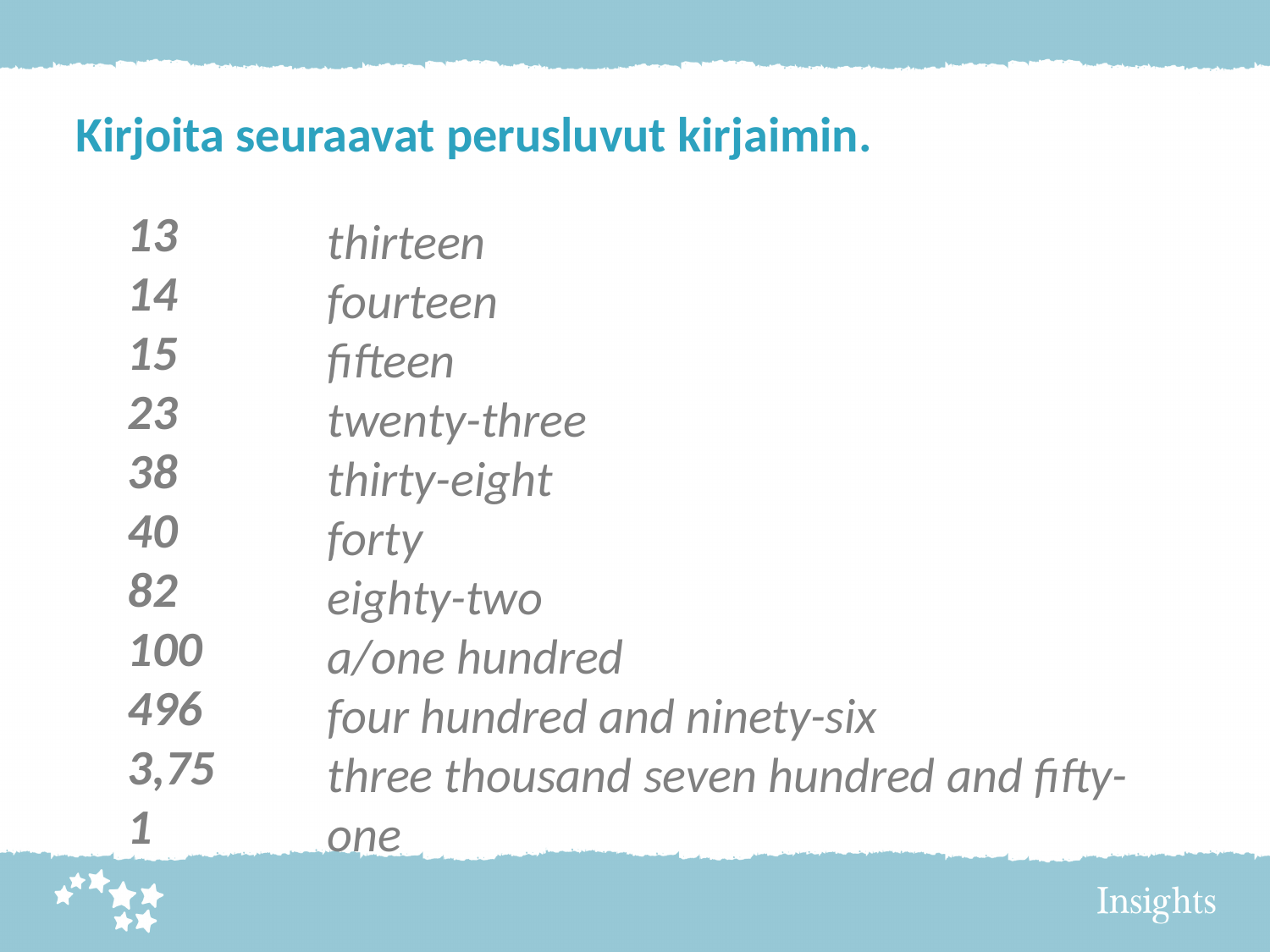

Kirjoita seuraavat perusluvut kirjaimin.
13
14
15
23
38
40
82
100
496
3,751
thirteen
fourteen
fifteen
twenty-three
thirty-eight
forty
eighty-two
a/one hundred
four hundred and ninety-six
three thousand seven hundred and fifty-one